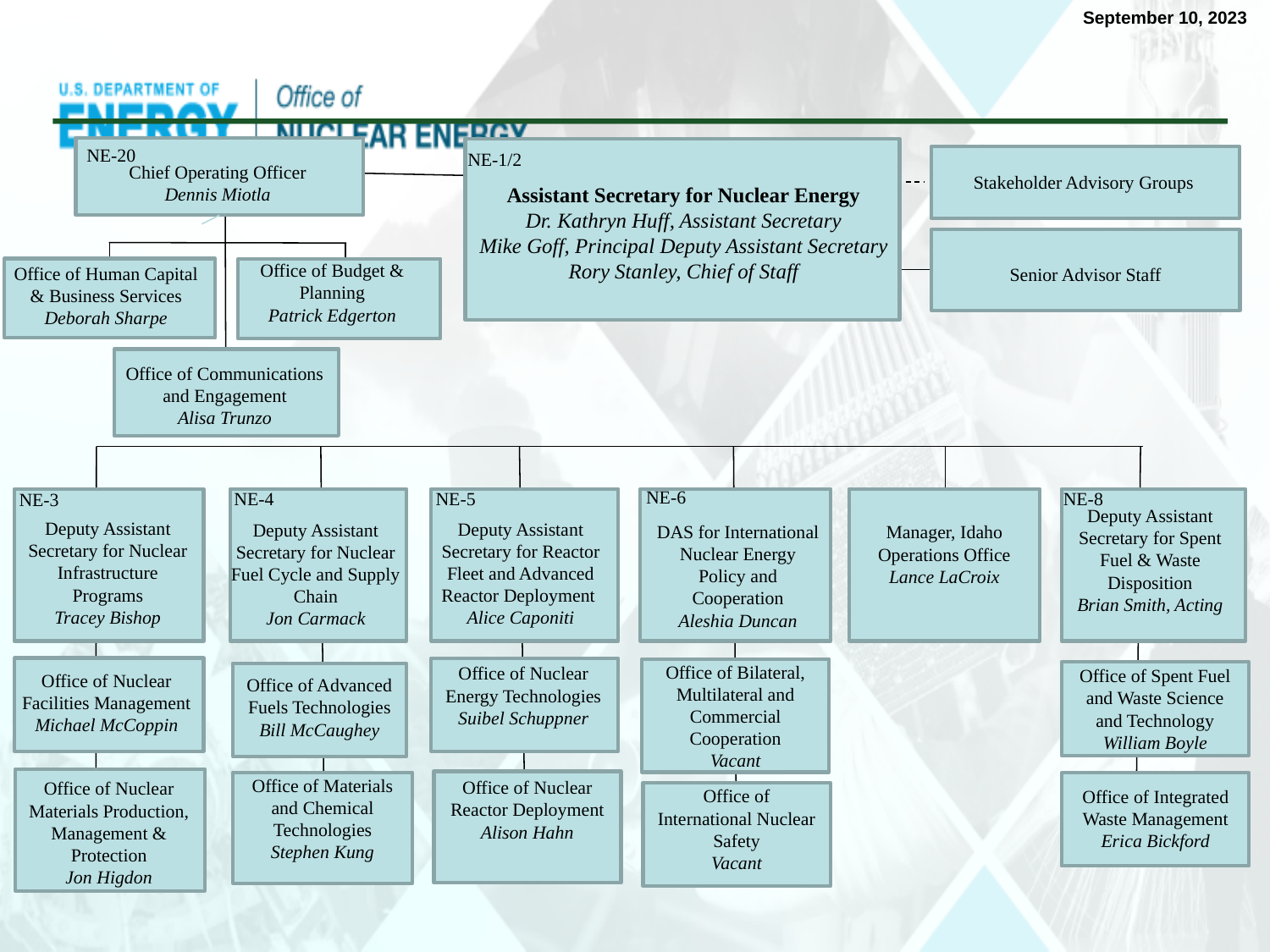

NE-20

Chief Operating Officer
Dennis Miotla

Assistant Secretary for Nuclear Energy
Dr. Kathryn Huff, Assistant Secretary
Mike Goff, Principal Deputy Assistant Secretary
Rory Stanley, Chief of Staff
NE-1/2

Stakeholder Advisory Groups

Senior Advisor Staff
Office of Budget & Planning
Patrick Edgerton

Office of Human Capital & Business Services
Deborah Sharpe

Office of Communications and Engagement
Alisa Trunzo
NE-6
NE-4
NE-5
NE-8
NE-3

Deputy Assistant Secretary for Nuclear Infrastructure Programs
Tracey Bishop

Deputy Assistant Secretary for Nuclear Fuel Cycle and Supply Chain
Jon Carmack

Deputy Assistant Secretary for Reactor Fleet and Advanced Reactor Deployment
Alice Caponiti

Manager, Idaho Operations Office
Lance LaCroix

Deputy Assistant Secretary for Spent Fuel & Waste Disposition
Brian Smith, Acting
DAS for International Nuclear Energy Policy and Cooperation
Aleshia Duncan
Office of Bilateral, Multilateral and Commercial Cooperation
Vacant

Office of Nuclear Energy Technologies
Suibel Schuppner

Office of Nuclear Facilities Management
Michael McCoppin
Office of Spent Fuel and Waste Science and Technology
William Boyle

Office of Advanced Fuels Technologies
Bill McCaughey
Office of Materials and Chemical Technologies
Stephen Kung

Office of Nuclear Materials Production, Management & Protection
Jon Higdon
Office of Nuclear Reactor Deployment
Alison Hahn

Office of Integrated Waste Management
Erica Bickford
Office of International Nuclear Safety
Vacant